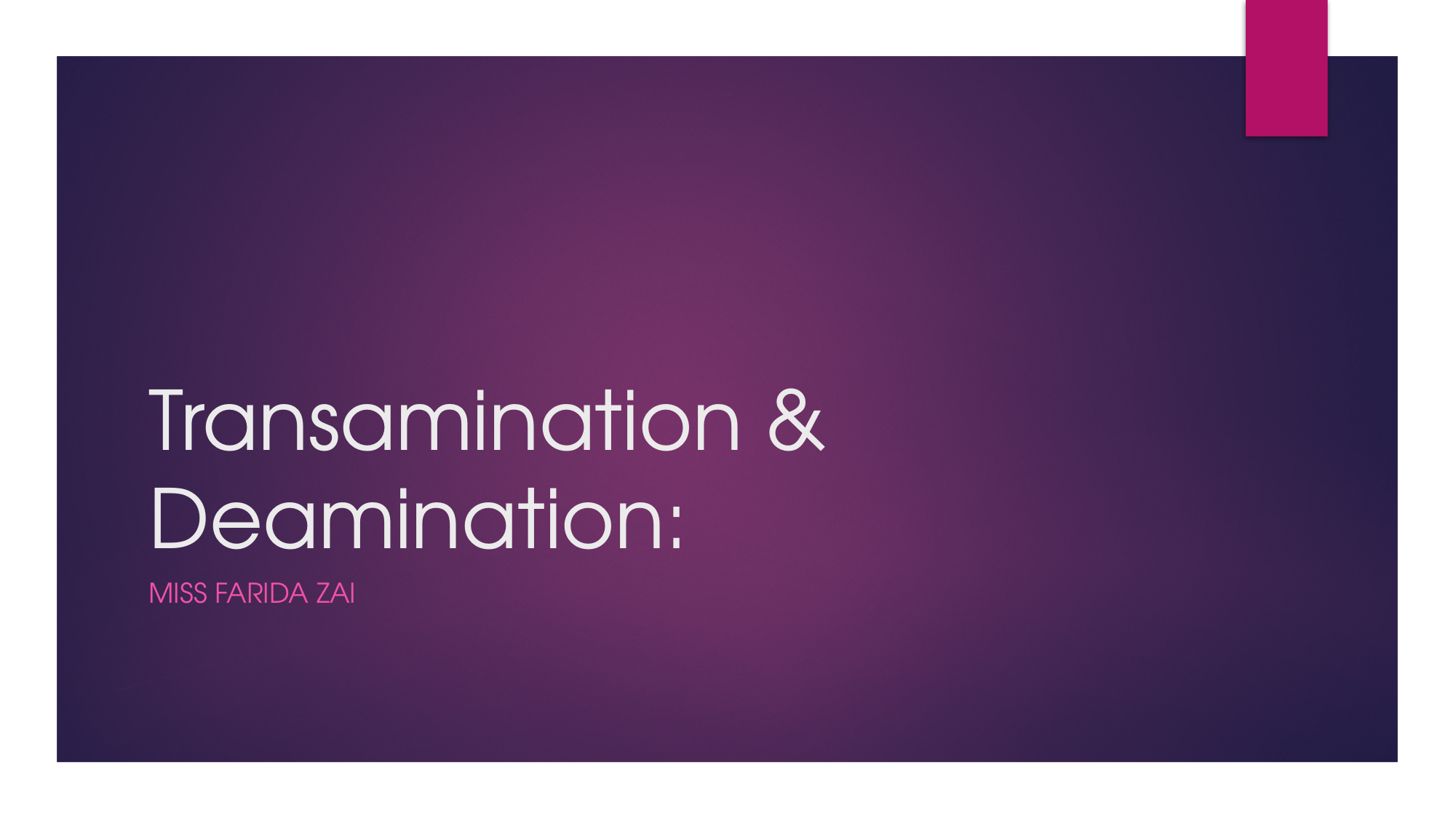

# Transamination & Deamination:
Miss farida zai